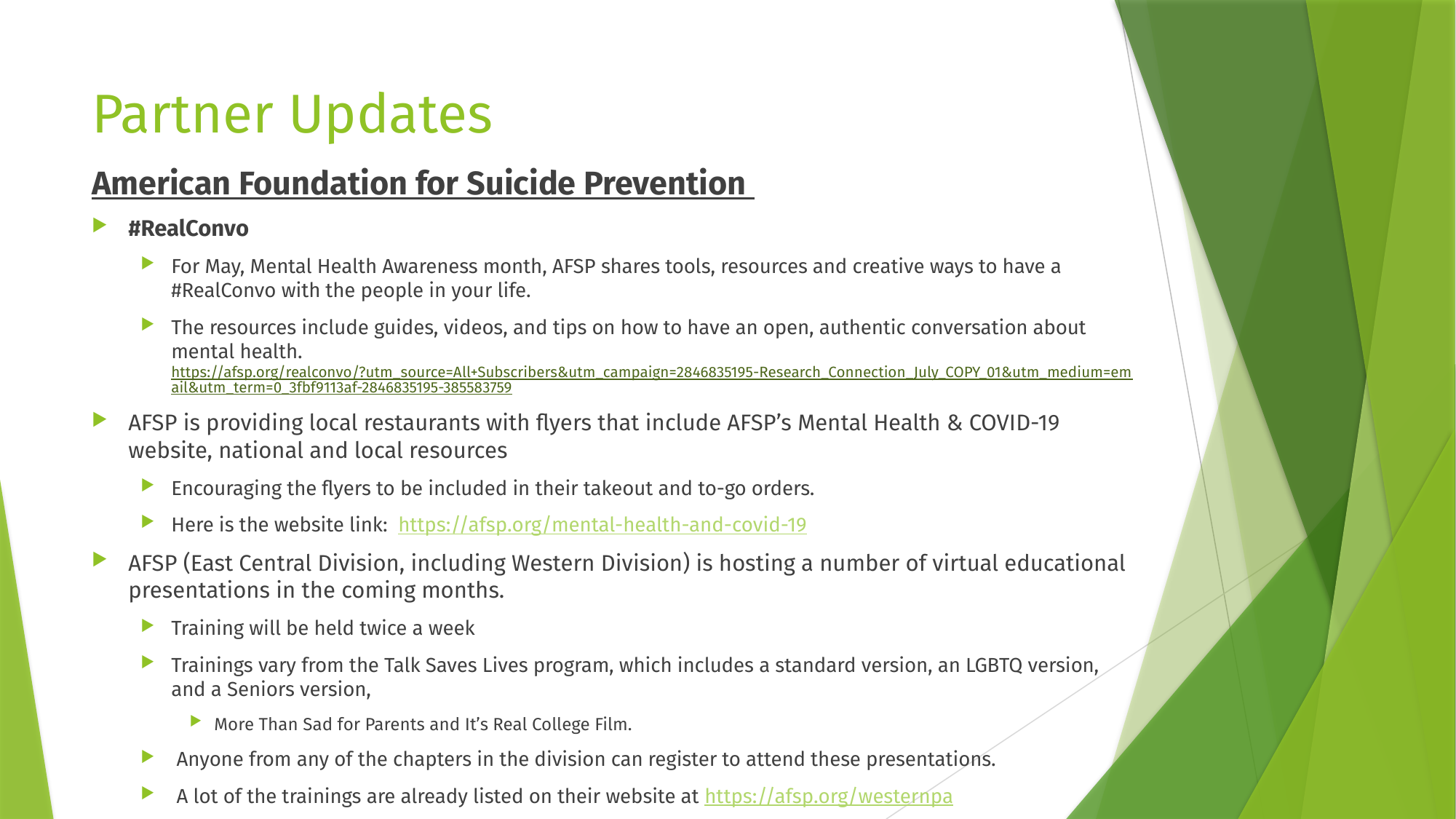

# Partner Updates
American Foundation for Suicide Prevention
#RealConvo
For May, Mental Health Awareness month, AFSP shares tools, resources and creative ways to have a #RealConvo with the people in your life.
The resources include guides, videos, and tips on how to have an open, authentic conversation about mental health.  https://afsp.org/realconvo/?utm_source=All+Subscribers&utm_campaign=2846835195-Research_Connection_July_COPY_01&utm_medium=email&utm_term=0_3fbf9113af-2846835195-385583759
AFSP is providing local restaurants with flyers that include AFSP’s Mental Health & COVID-19 website, national and local resources
Encouraging the flyers to be included in their takeout and to-go orders.
Here is the website link:  https://afsp.org/mental-health-and-covid-19
AFSP (East Central Division, including Western Division) is hosting a number of virtual educational presentations in the coming months.
Training will be held twice a week
Trainings vary from the Talk Saves Lives program, which includes a standard version, an LGBTQ version, and a Seniors version,
More Than Sad for Parents and It’s Real College Film.
 Anyone from any of the chapters in the division can register to attend these presentations.
 A lot of the trainings are already listed on their website at https://afsp.org/westernpa